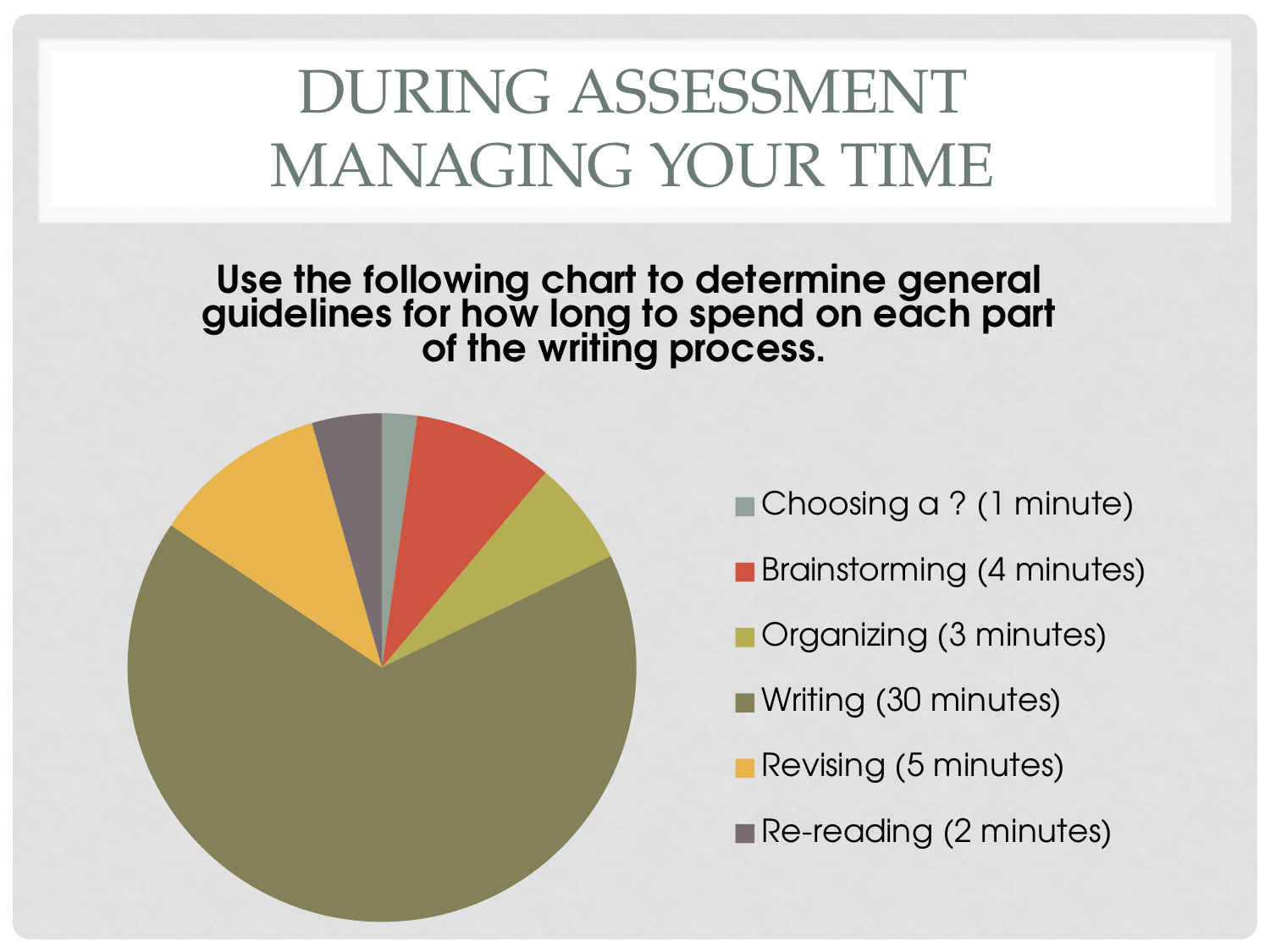

# During Assessment Managing Your Time

### Chart: Use the following chart to determine general guidelines for how long to spend on each part of the writing process.

| Category | Sales |
|---|---|
| Choosing a ? (1 minute) | 1.0 |
| Brainstorming (4 minutes) | 4.0 |
| Organizing (3 minutes) | 3.0 |
| Writing (30 minutes) | 30.0 |
| Revising (5 minutes) | 5.0 |
| Re-reading (2 minutes) | 2.0 |